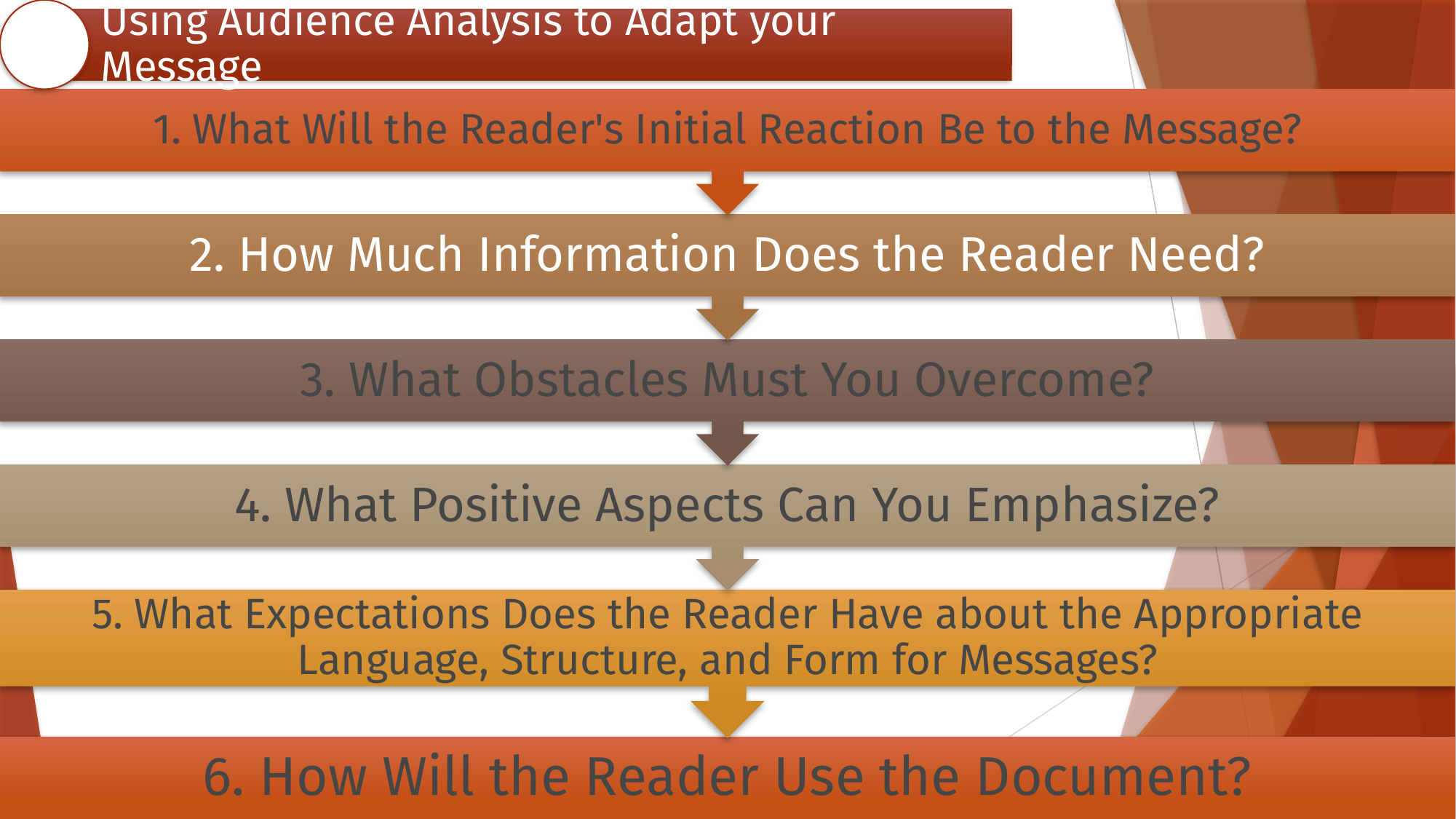

Using Audience Analysis to Adapt your Message
1. What Will the Reader's Initial Reaction Be to the Message?
2. How Much Information Does the Reader Need?
3. What Obstacles Must You Overcome?
4. What Positive Aspects Can You Emphasize?
5. What Expectations Does the Reader Have about the Appropriate Language, Structure, and Form for Messages?
6. How Will the Reader Use the Document?